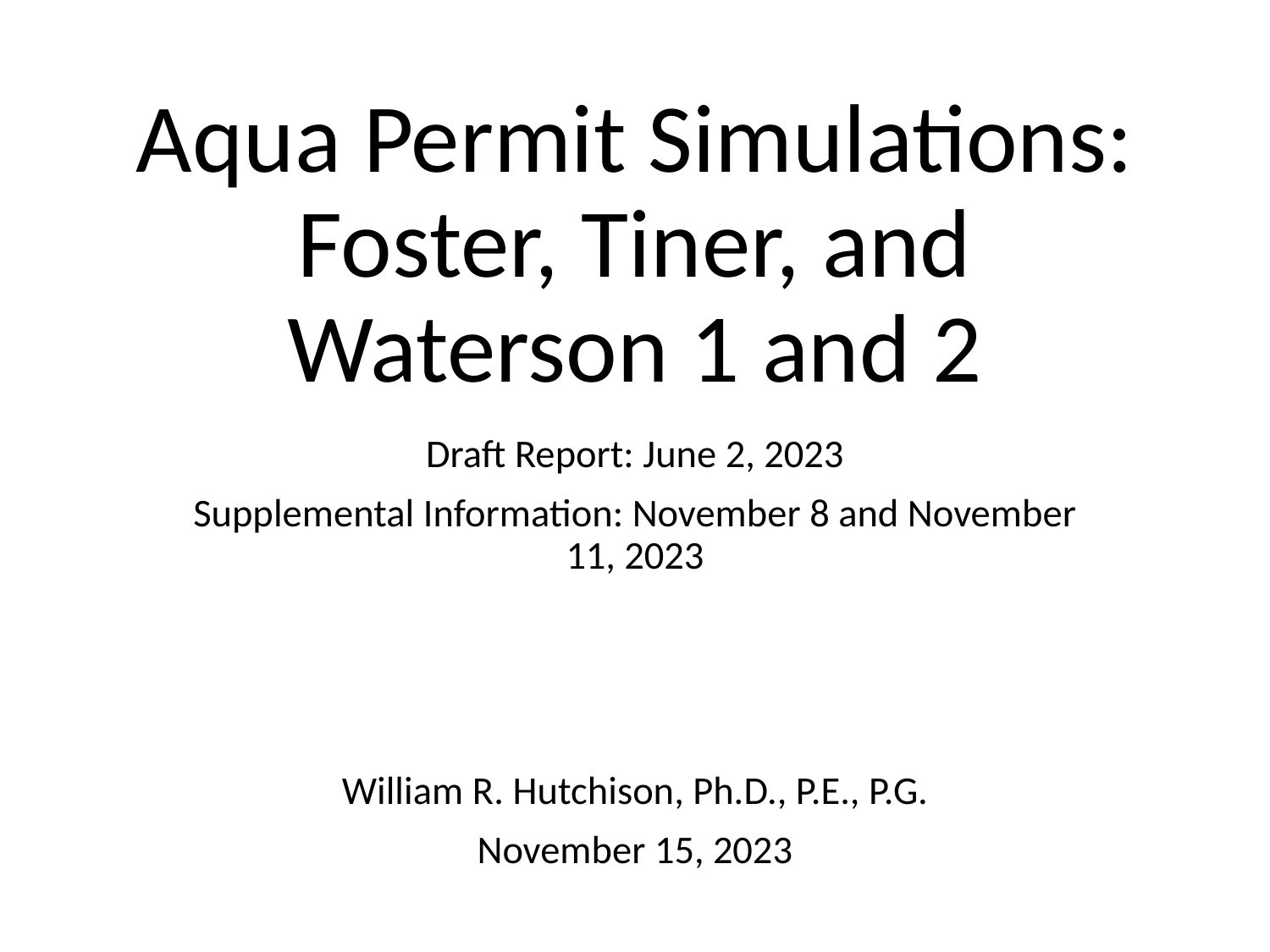

# Aqua Permit Simulations: Foster, Tiner, and Waterson 1 and 2
Draft Report: June 2, 2023
Supplemental Information: November 8 and November 11, 2023

William R. Hutchison, Ph.D., P.E., P.G.
November 15, 2023